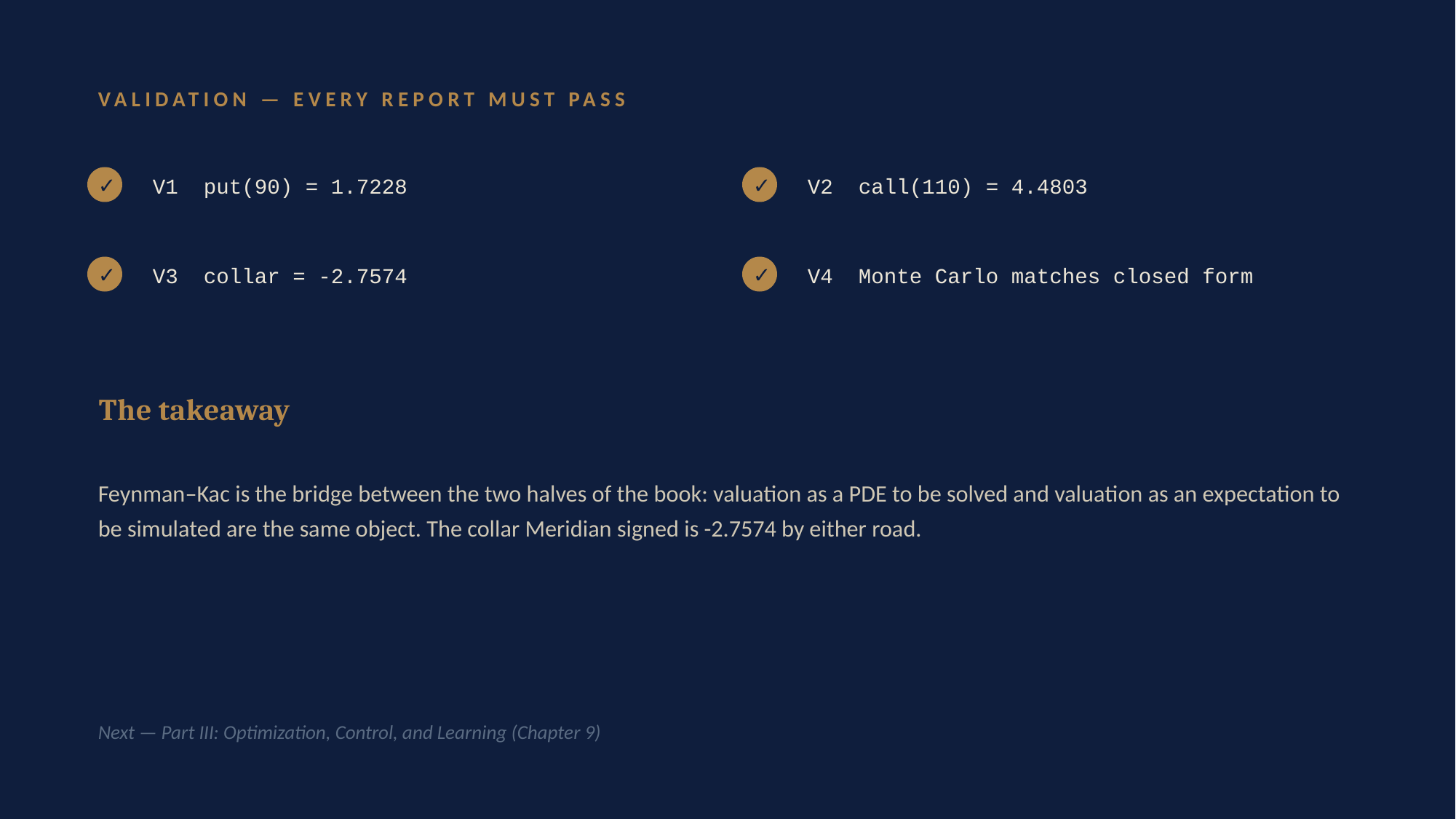

VALIDATION — EVERY REPORT MUST PASS
V1  put(90) = 1.7228
V2  call(110) = 4.4803

✓

✓
V3  collar = -2.7574
V4  Monte Carlo matches closed form

✓

✓
The takeaway
Feynman–Kac is the bridge between the two halves of the book: valuation as a PDE to be solved and valuation as an expectation to be simulated are the same object. The collar Meridian signed is -2.7574 by either road.
Next — Part III: Optimization, Control, and Learning (Chapter 9)